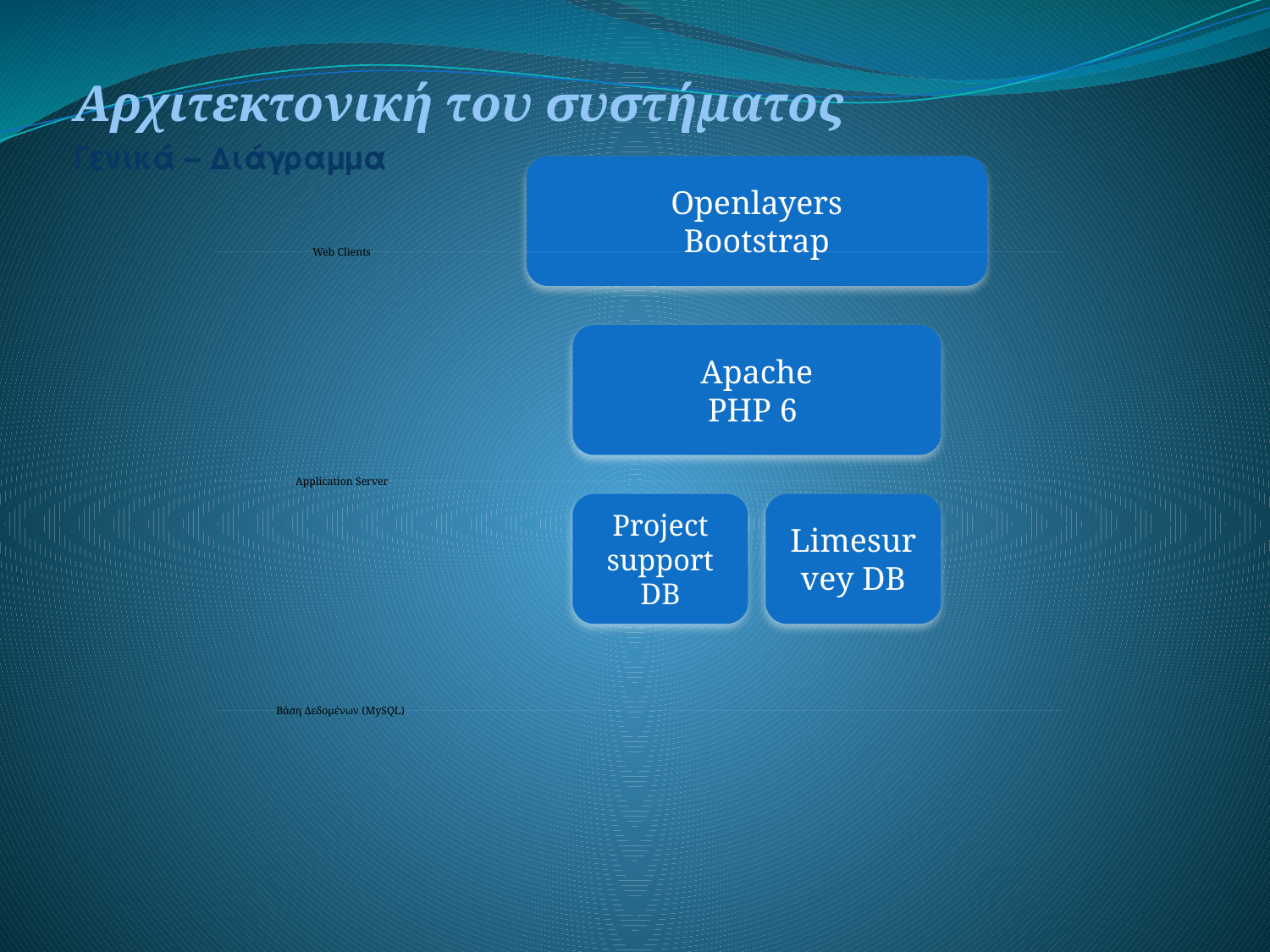

Αρχιτεκτονική του συστήματος
Γενικά – Διάγραμμα

Openlayers
Bootstrap
Apache
PHP 6
Project support DB
Web Clients
Application Server
Βάση Δεδομένων (MySQL)
Limesurvey DB